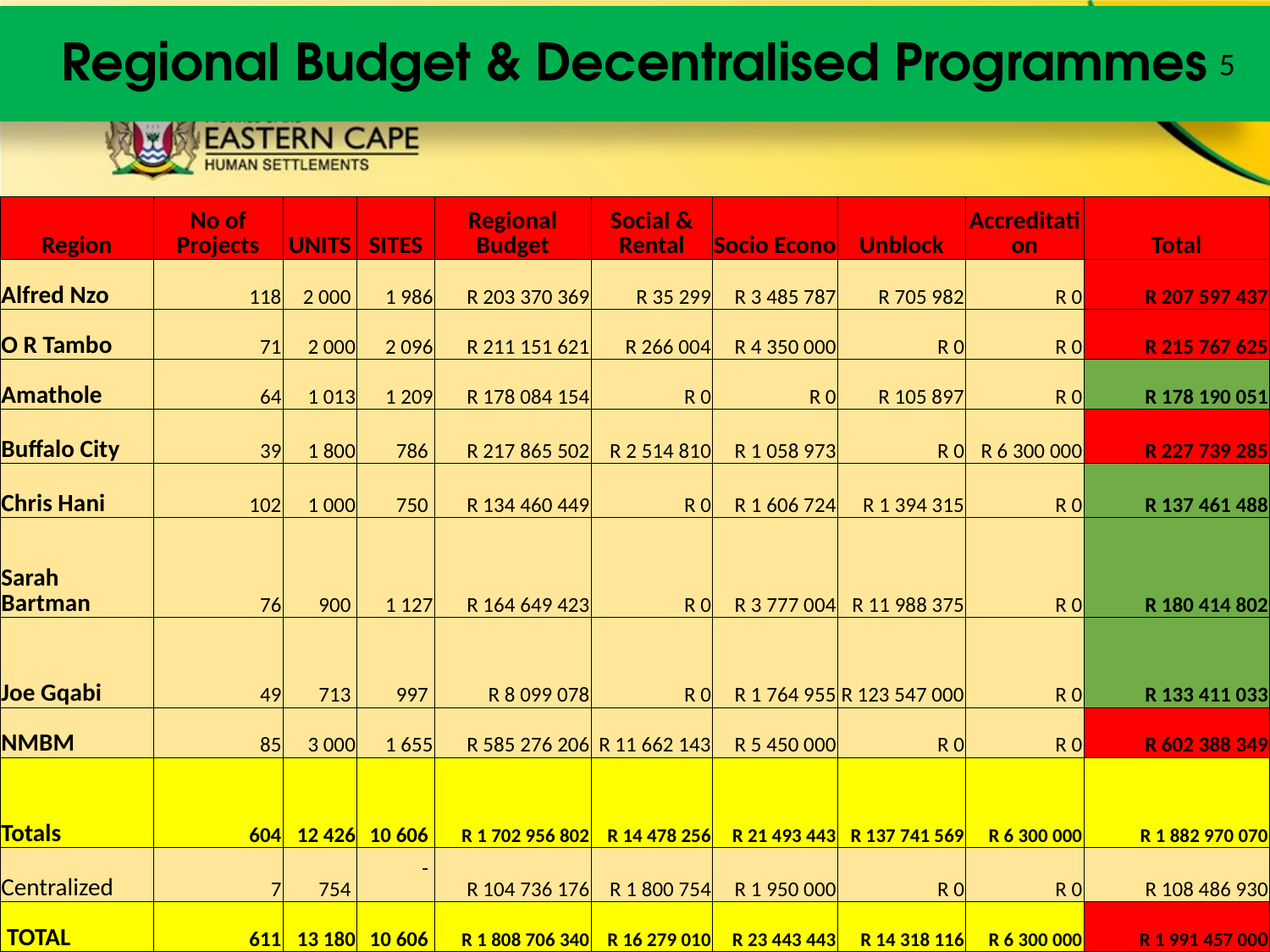

# Regional Budget & Decentralised Programmes
5
| Region | No of Projects | UNITS | SITES | Regional Budget | Social & Rental | Socio Econo | Unblock | Accreditation | Total |
| --- | --- | --- | --- | --- | --- | --- | --- | --- | --- |
| Alfred Nzo | 118 | 2 000 | 1 986 | R 203 370 369 | R 35 299 | R 3 485 787 | R 705 982 | R 0 | R 207 597 437 |
| O R Tambo | 71 | 2 000 | 2 096 | R 211 151 621 | R 266 004 | R 4 350 000 | R 0 | R 0 | R 215 767 625 |
| Amathole | 64 | 1 013 | 1 209 | R 178 084 154 | R 0 | R 0 | R 105 897 | R 0 | R 178 190 051 |
| Buffalo City | 39 | 1 800 | 786 | R 217 865 502 | R 2 514 810 | R 1 058 973 | R 0 | R 6 300 000 | R 227 739 285 |
| Chris Hani | 102 | 1 000 | 750 | R 134 460 449 | R 0 | R 1 606 724 | R 1 394 315 | R 0 | R 137 461 488 |
| Sarah Bartman | 76 | 900 | 1 127 | R 164 649 423 | R 0 | R 3 777 004 | R 11 988 375 | R 0 | R 180 414 802 |
| Joe Gqabi | 49 | 713 | 997 | R 8 099 078 | R 0 | R 1 764 955 | R 123 547 000 | R 0 | R 133 411 033 |
| NMBM | 85 | 3 000 | 1 655 | R 585 276 206 | R 11 662 143 | R 5 450 000 | R 0 | R 0 | R 602 388 349 |
| Totals | 604 | 12 426 | 10 606 | R 1 702 956 802 | R 14 478 256 | R 21 493 443 | R 137 741 569 | R 6 300 000 | R 1 882 970 070 |
| Centralized | 7 | 754 | - | R 104 736 176 | R 1 800 754 | R 1 950 000 | R 0 | R 0 | R 108 486 930 |
| TOTAL | 611 | 13 180 | 10 606 | R 1 808 706 340 | R 16 279 010 | R 23 443 443 | R 14 318 116 | R 6 300 000 | R 1 991 457 000 |